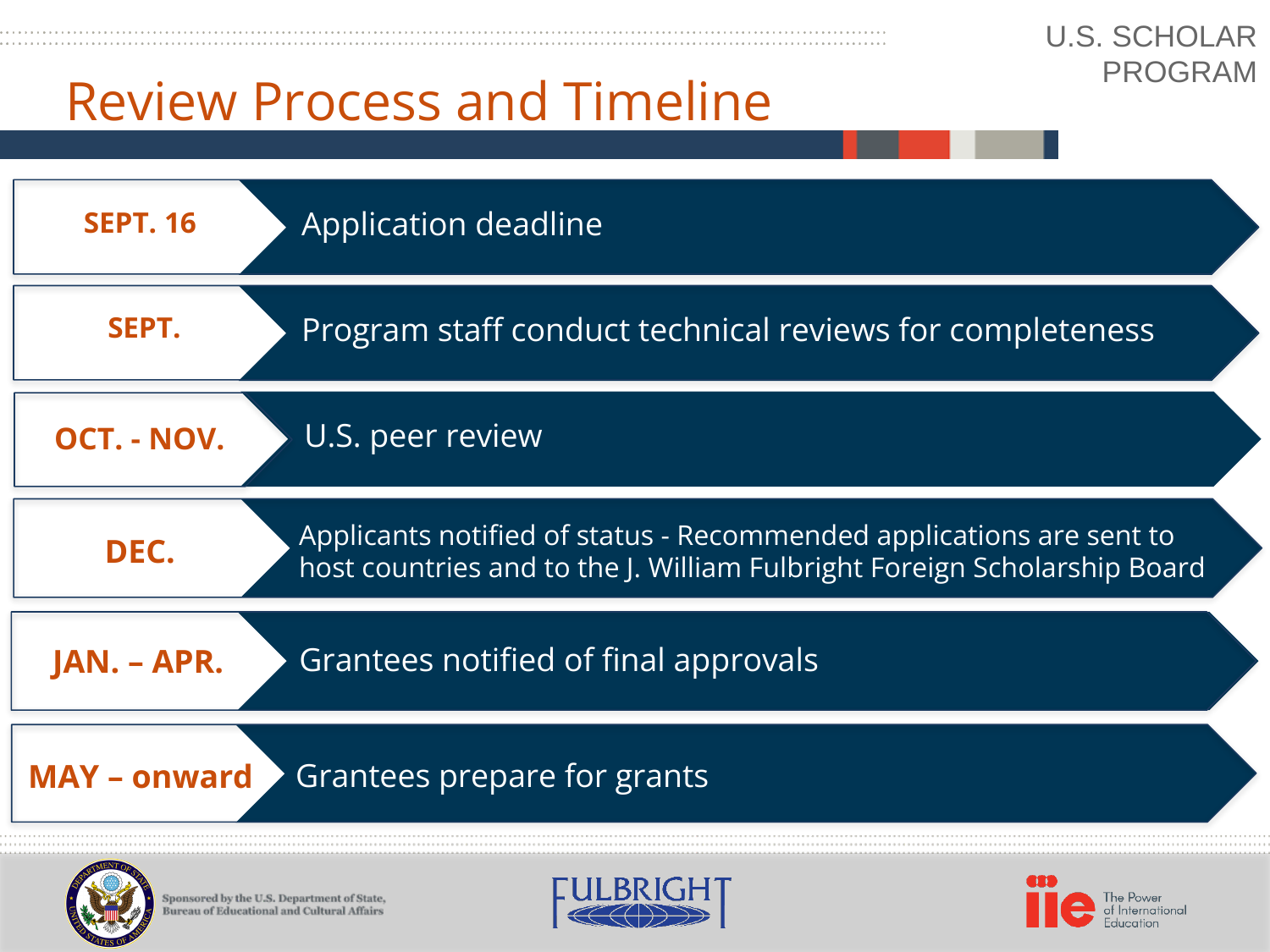

U.S. SCHOLAR PROGRAM
Review Process and Timeline

Application deadline
SEPT. 16

Program staff conduct technical reviews for completeness
SEPT.

U.S. peer review
OCT. - NOV.

Applicants notified of status - Recommended applications are sent to host countries and to the J. William Fulbright Foreign Scholarship Board
DEC..

Grantees notified of final approvals
JAN. – APR.

Grantees prepare for grants
MAY – onward